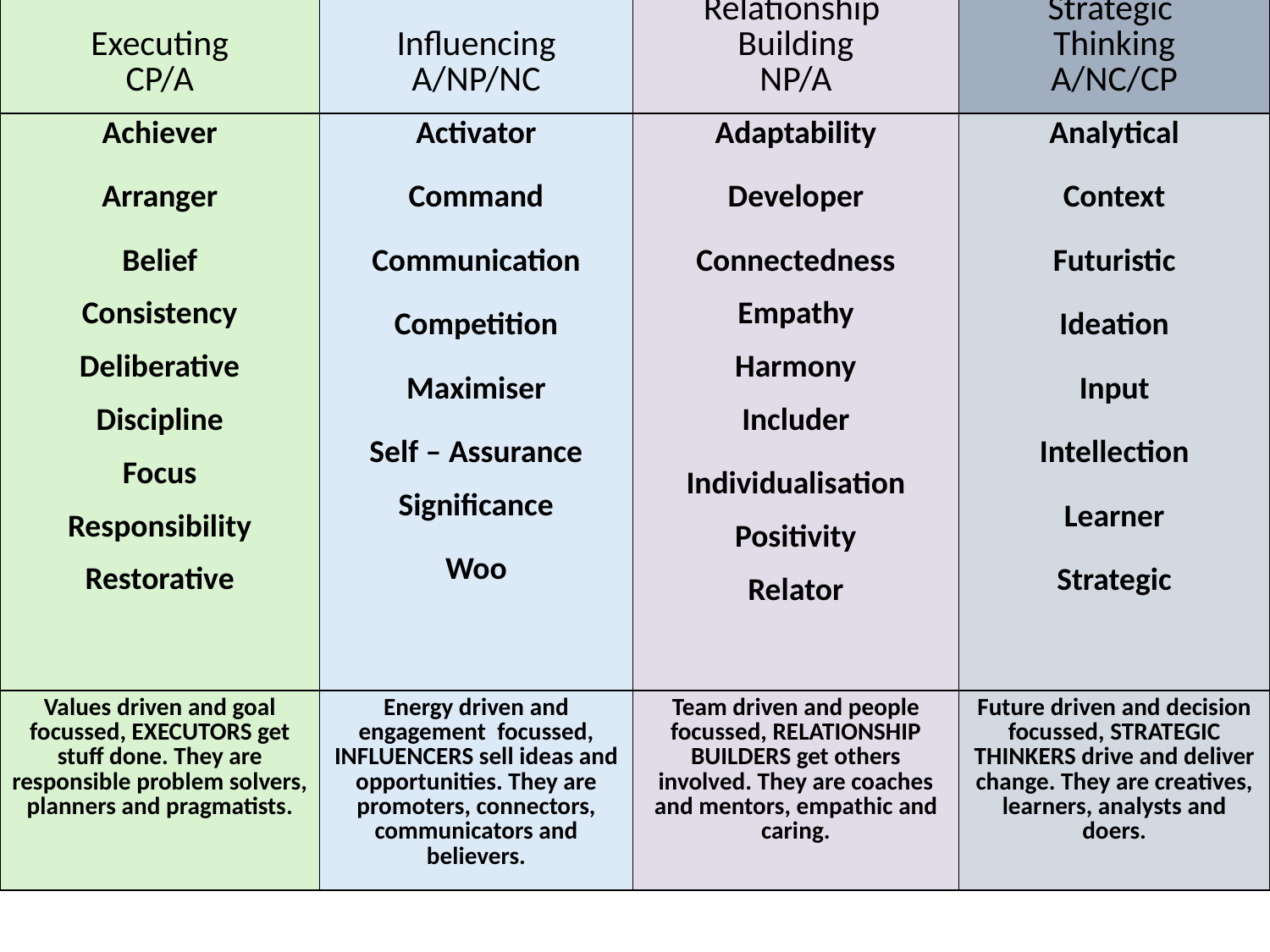

| Executing CP/A | Influencing A/NP/NC | Relationship Building NP/A | Strategic Thinking A/NC/CP |
| --- | --- | --- | --- |
| Achiever Arranger Belief Consistency Deliberative Discipline Focus Responsibility Restorative | Activator Command Communication Competition Maximiser Self – Assurance Significance Woo | Adaptability Developer Connectedness Empathy Harmony Includer Individualisation Positivity Relator | Analytical Context Futuristic Ideation Input Intellection Learner Strategic |
| Values driven and goal focussed, EXECUTORS get stuff done. They are responsible problem solvers, planners and pragmatists. | Energy driven and engagement focussed, INFLUENCERS sell ideas and opportunities. They are promoters, connectors, communicators and believers. | Team driven and people focussed, RELATIONSHIP BUILDERS get others involved. They are coaches and mentors, empathic and caring. | Future driven and decision focussed, STRATEGIC THINKERS drive and deliver change. They are creatives, learners, analysts and doers. |